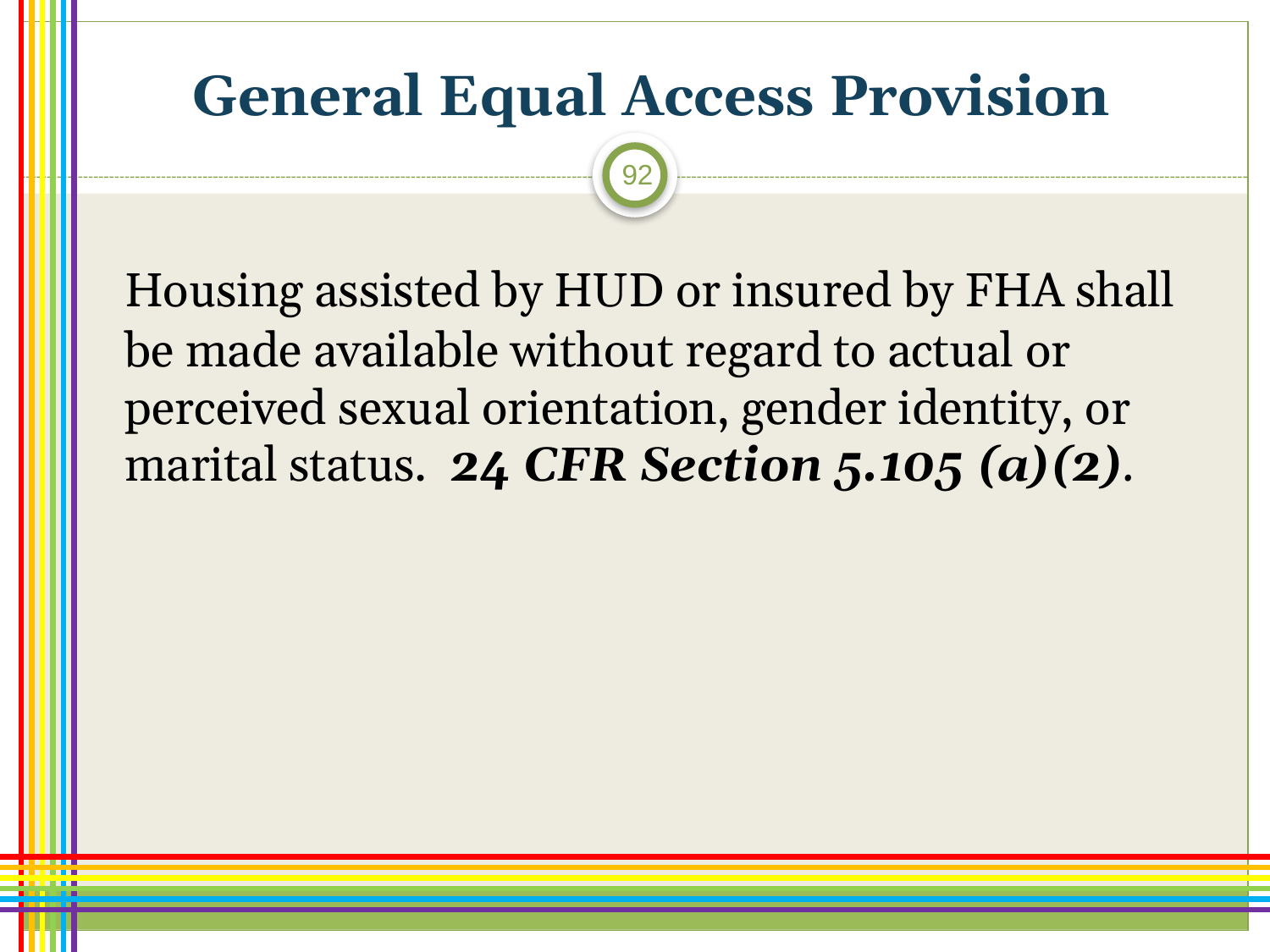

General Equal Access Provision
92

	Housing assisted by HUD or insured by FHA shall be made available without regard to actual or perceived sexual orientation, gender identity, or marital status.  24 CFR Section 5.105 (a)(2).